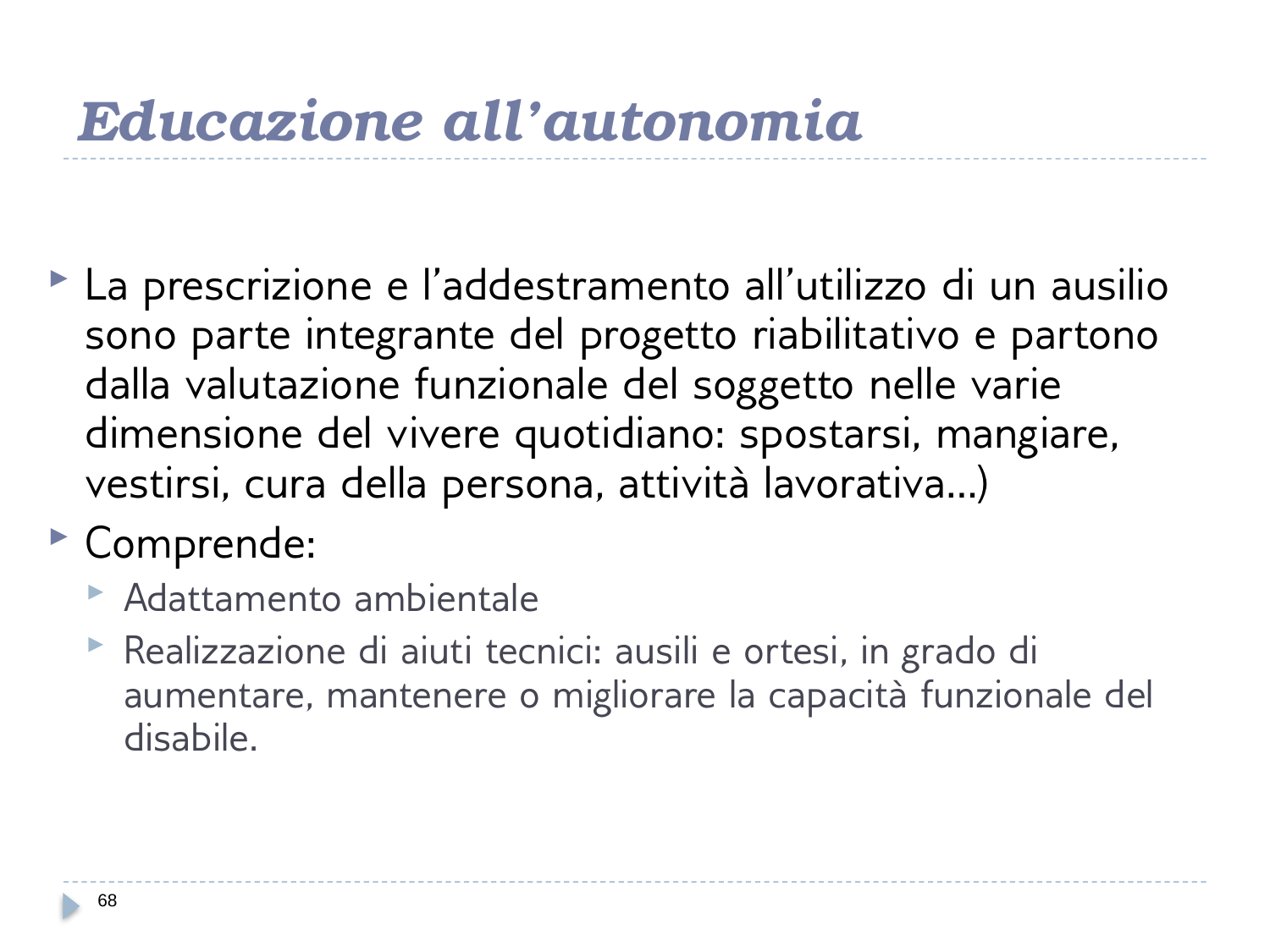

# Educazione all’autonomia
La prescrizione e l’addestramento all’utilizzo di un ausilio sono parte integrante del progetto riabilitativo e partono dalla valutazione funzionale del soggetto nelle varie dimensione del vivere quotidiano: spostarsi, mangiare, vestirsi, cura della persona, attività lavorativa…)
Comprende:
Adattamento ambientale
Realizzazione di aiuti tecnici: ausili e ortesi, in grado di aumentare, mantenere o migliorare la capacità funzionale del disabile.
68